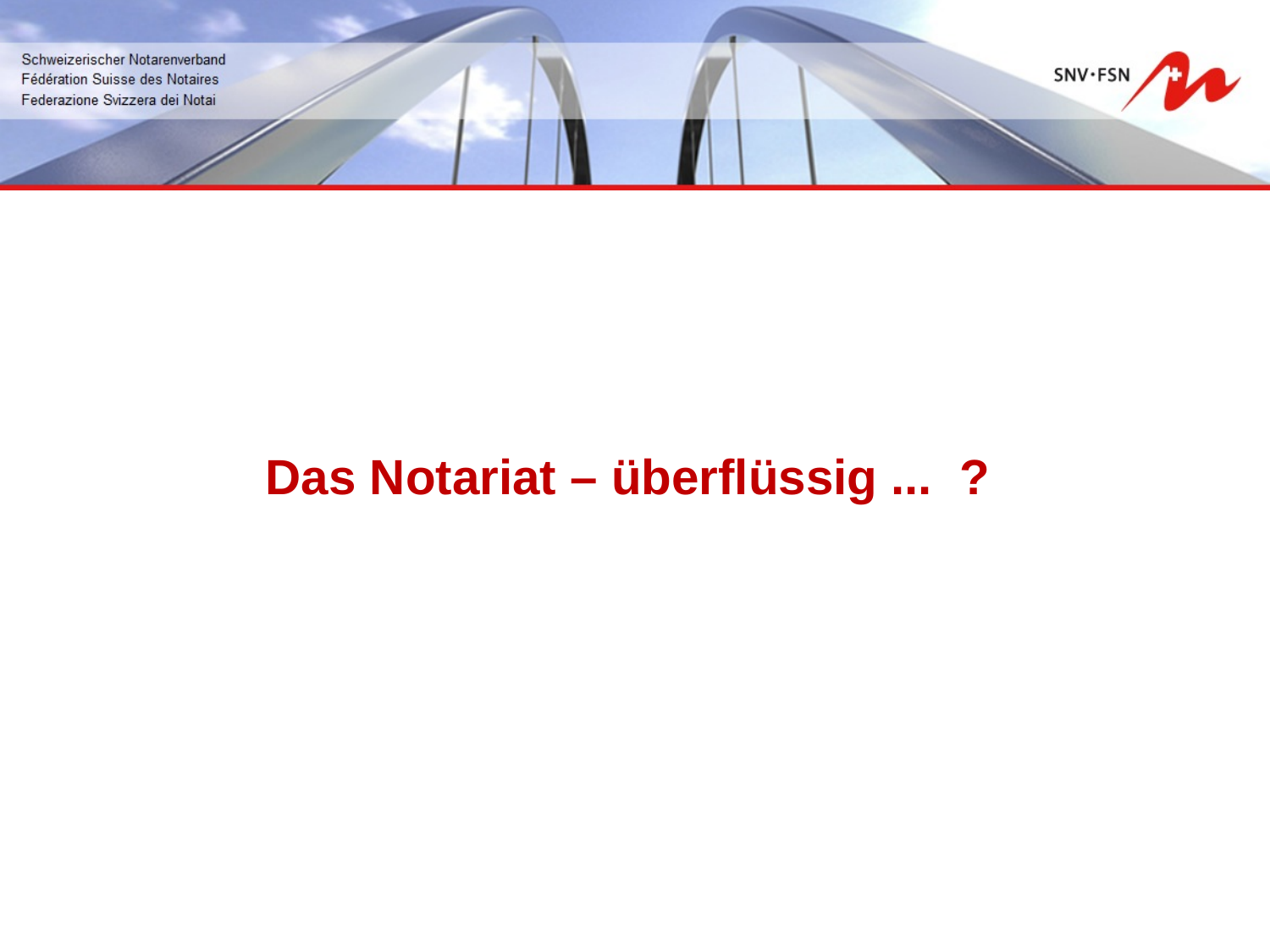

|  |
| --- |

Das Notariat – überflüssig ...  ?